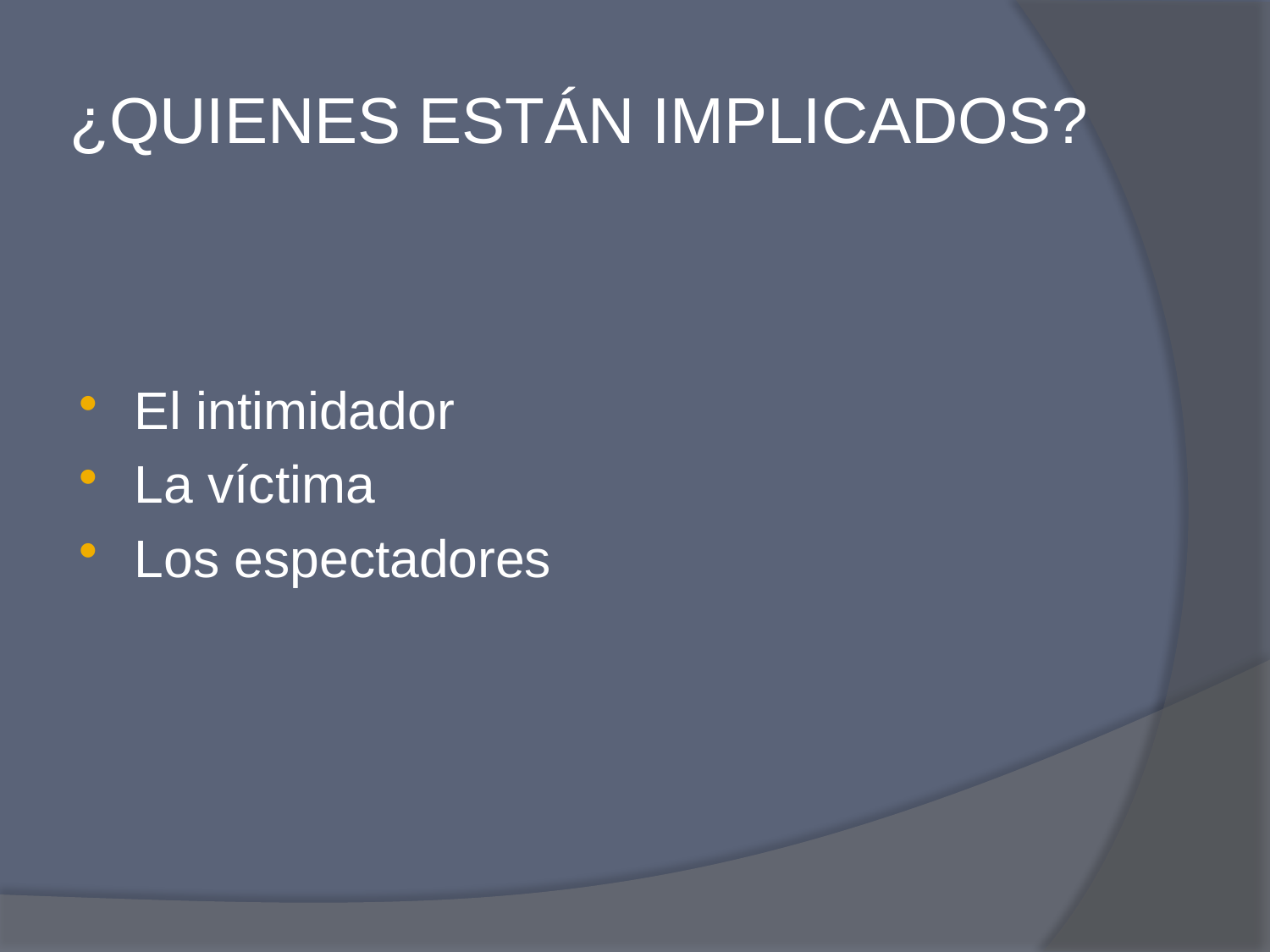

# ¿QUIENES ESTÁN IMPLICADOS?

El intimidador
La víctima
Los espectadores